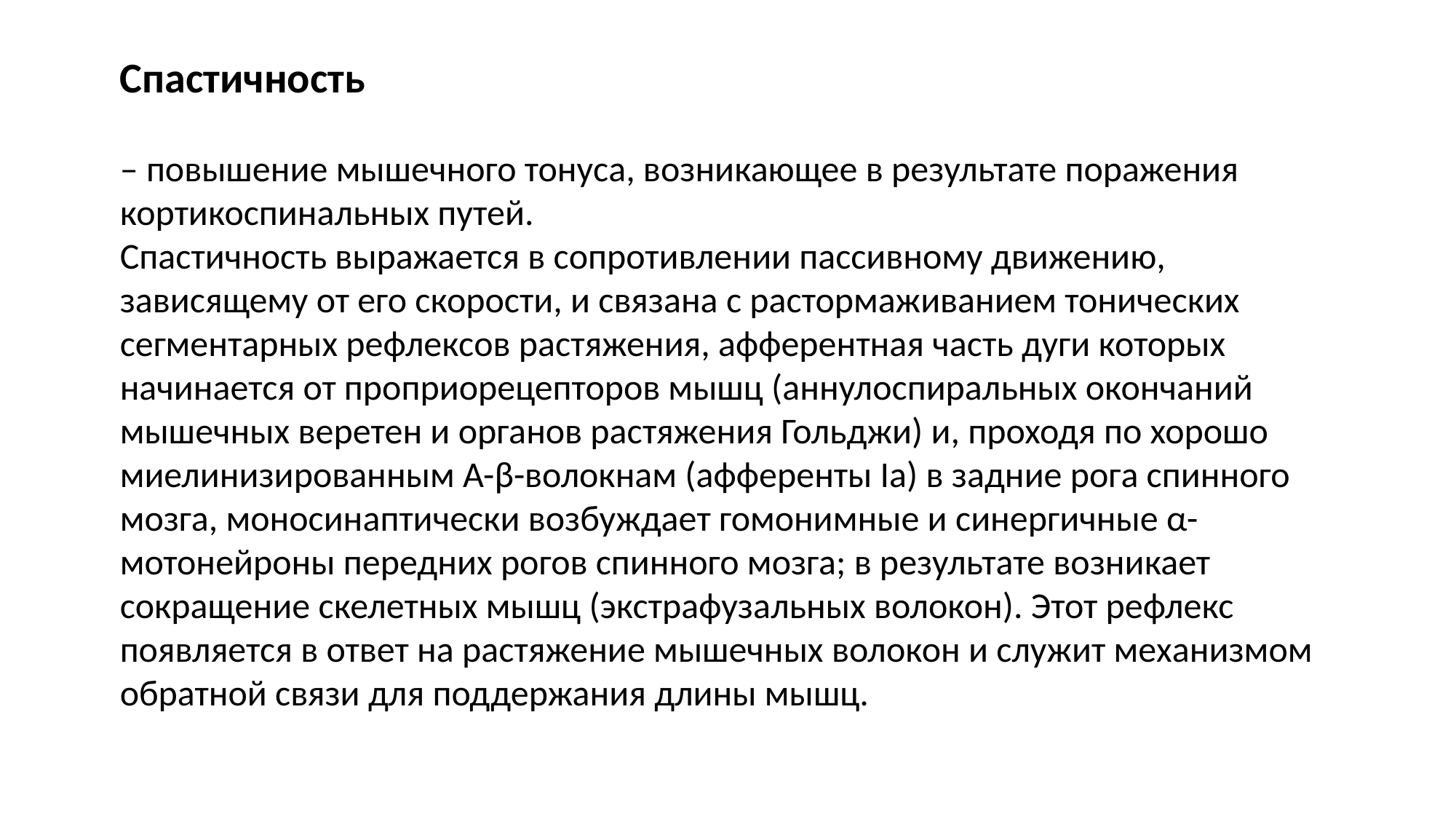

Спастичность

– повышение мышечного тонуса, возникающее в результате поражения кортикоспинальных путей.
Спастичность выражается в сопротивлении пассивному движению, зависящему от его скорости, и связана с растормаживанием тонических сегментарных рефлексов растяжения, афферентная часть дуги которых начинается от проприорецепторов мышц (аннулоспиральных окончаний мышечных веретен и органов растяжения Гольджи) и, проходя по хорошо миелинизированным А-β-волокнам (афференты Iа) в задние рога спинного мозга, моносинаптически возбуждает гомонимные и синергичные α-мотонейроны передних рогов спинного мозга; в результате возникает сокращение скелетных мышц (экстрафузальных волокон). Этот рефлекс появляется в ответ на растяжение мышечных волокон и служит механизмом обратной связи для поддержания длины мышц.